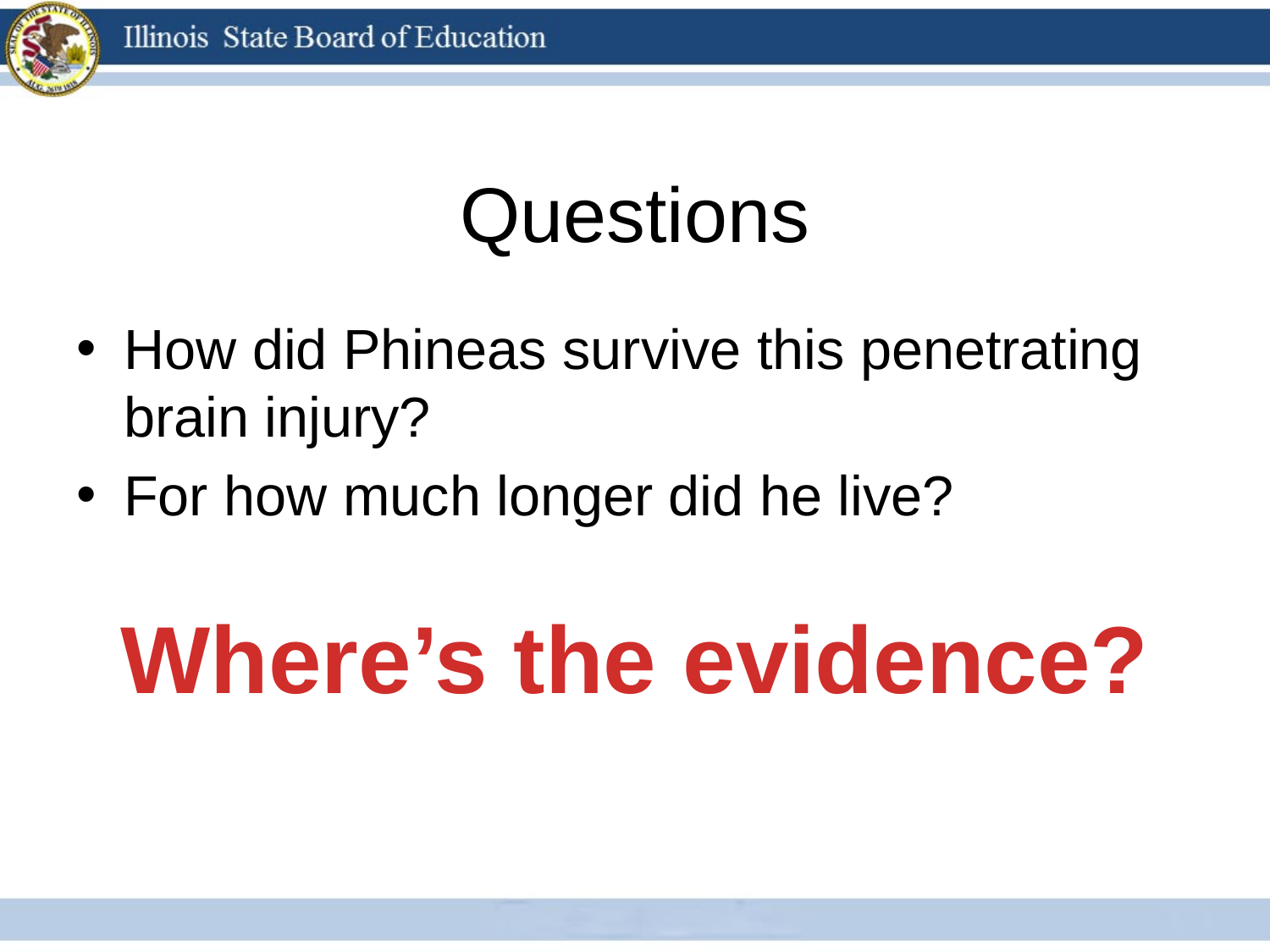

# Questions
How did Phineas survive this penetrating brain injury?
For how much longer did he live?
Where’s the evidence?